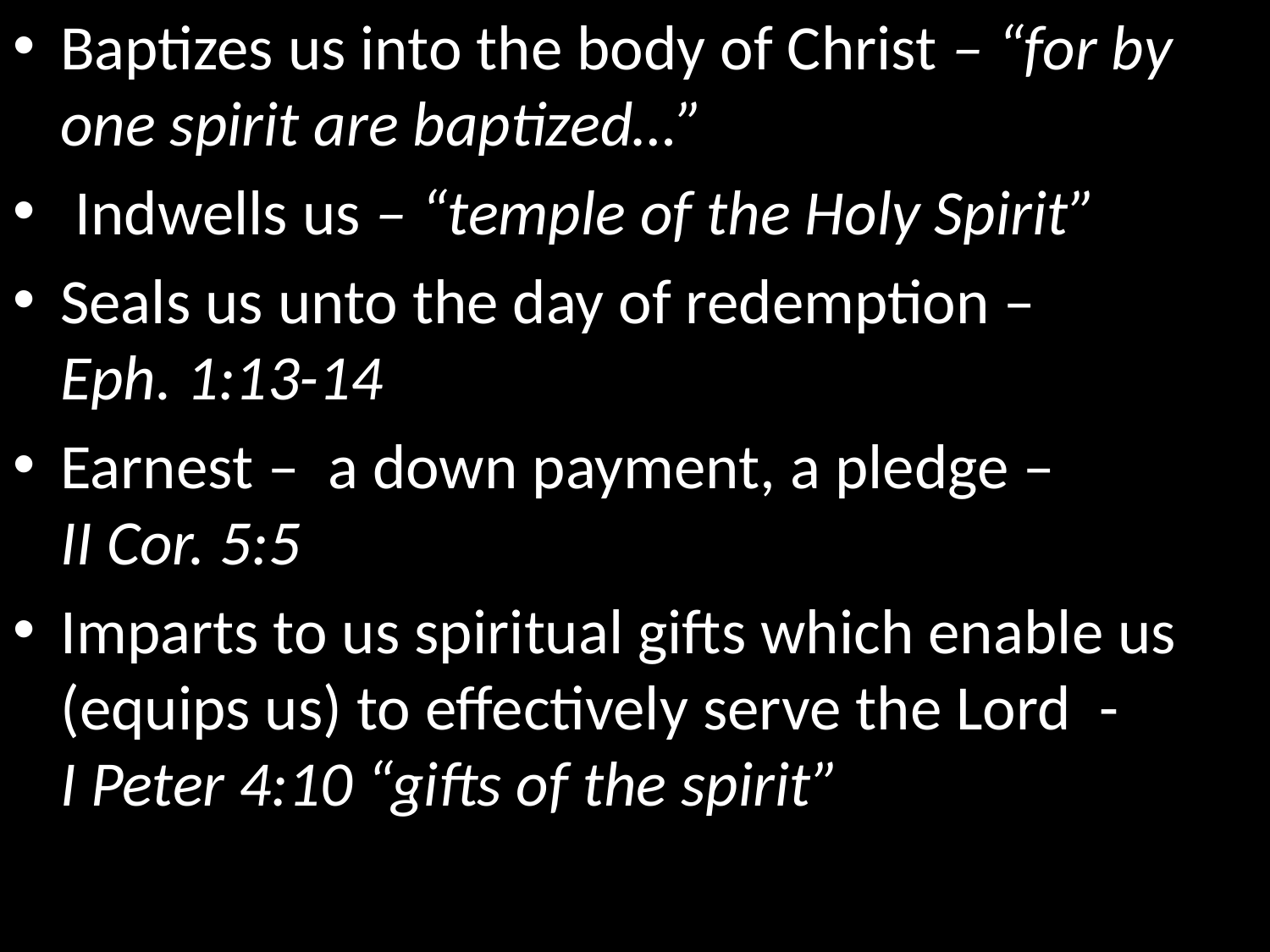

Baptizes us into the body of Christ – “for by one spirit are baptized…”
 Indwells us – “temple of the Holy Spirit”
Seals us unto the day of redemption –         Eph. 1:13-14
Earnest –  a down payment, a pledge –             II Cor. 5:5
Imparts to us spiritual gifts which enable us (equips us) to effectively serve the Lord  -          I Peter 4:10 “gifts of the spirit”